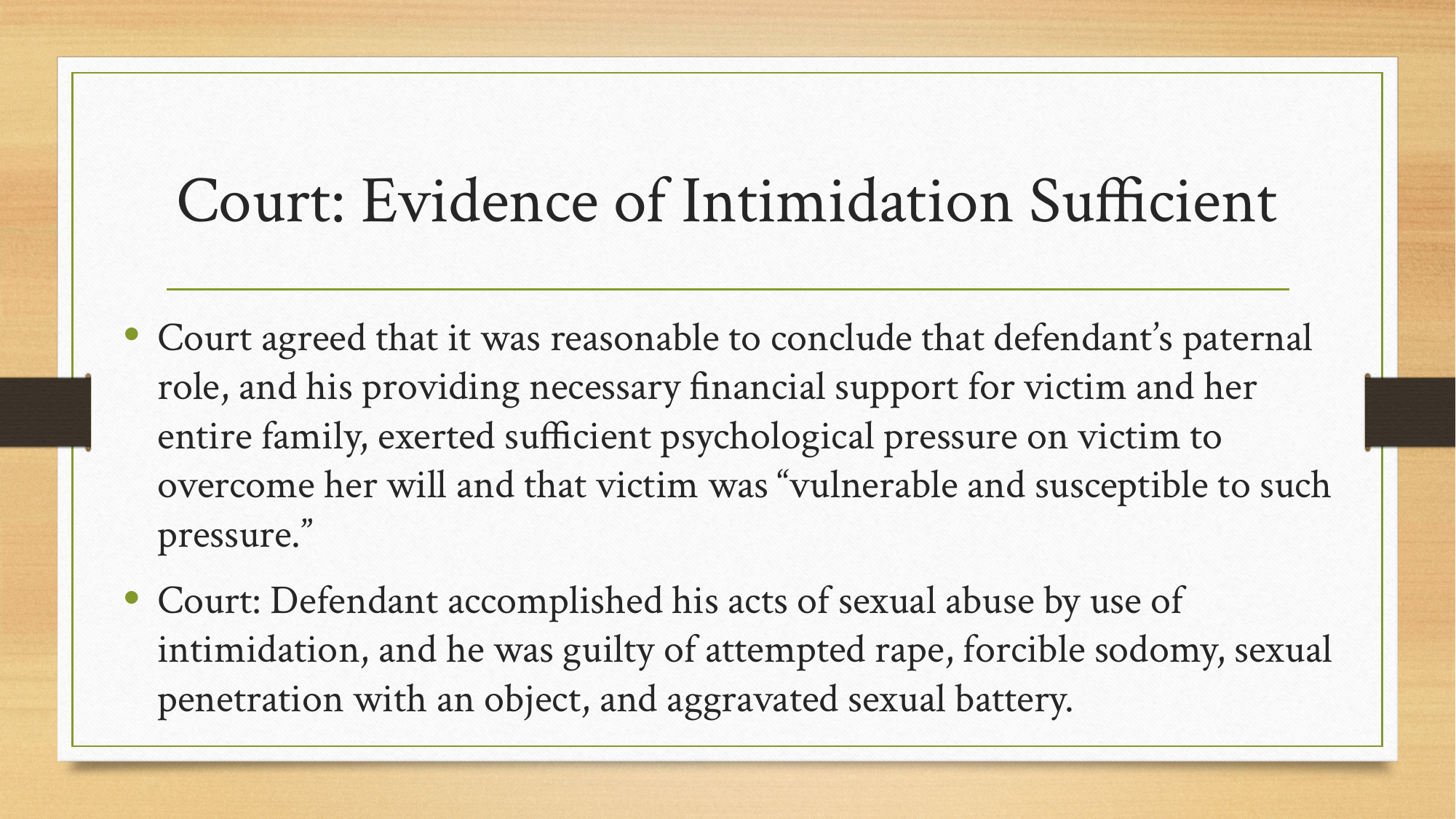

# Court: Evidence of Intimidation Sufficient
Court agreed that it was reasonable to conclude that defendant’s paternal role, and his providing necessary financial support for victim and her entire family, exerted sufficient psychological pressure on victim to overcome her will and that victim was “vulnerable and susceptible to such pressure.”
Court: Defendant accomplished his acts of sexual abuse by use of intimidation, and he was guilty of attempted rape, forcible sodomy, sexual penetration with an object, and aggravated sexual battery.